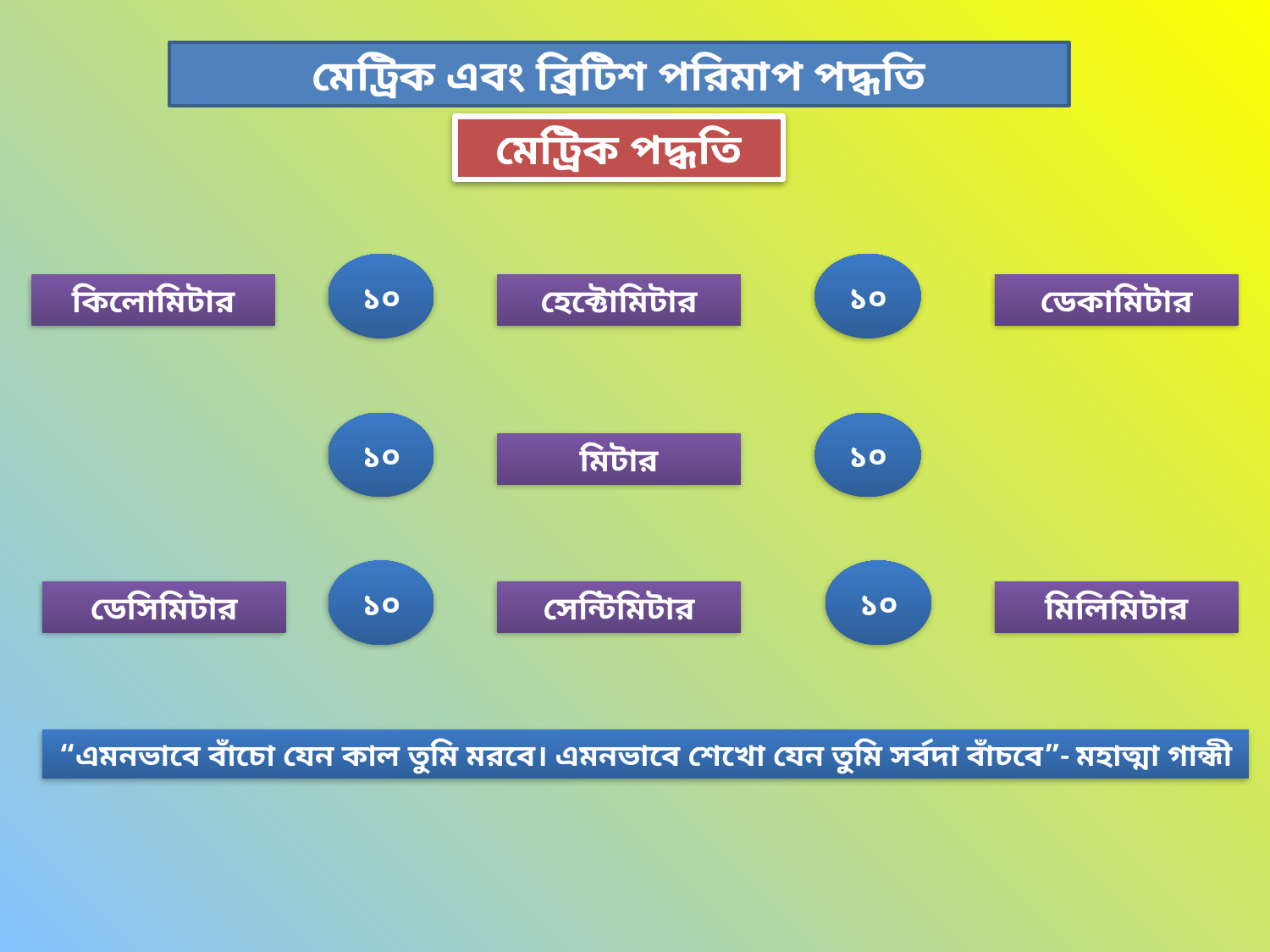

মেট্রিক এবং ব্রিটিশ পরিমাপ পদ্ধতি
মেট্রিক পদ্ধতি
১০
১০
কিলোমিটার
হেক্টোমিটার
ডেকামিটার
১০
১০
মিটার
১০
১০
ডেসিমিটার
সেন্টিমিটার
মিলিমিটার
“এমনভাবে বাঁচো যেন কাল তুমি মরবে। এমনভাবে শেখো যেন তুমি সর্বদা বাঁচবে”- মহাত্মা গান্ধী